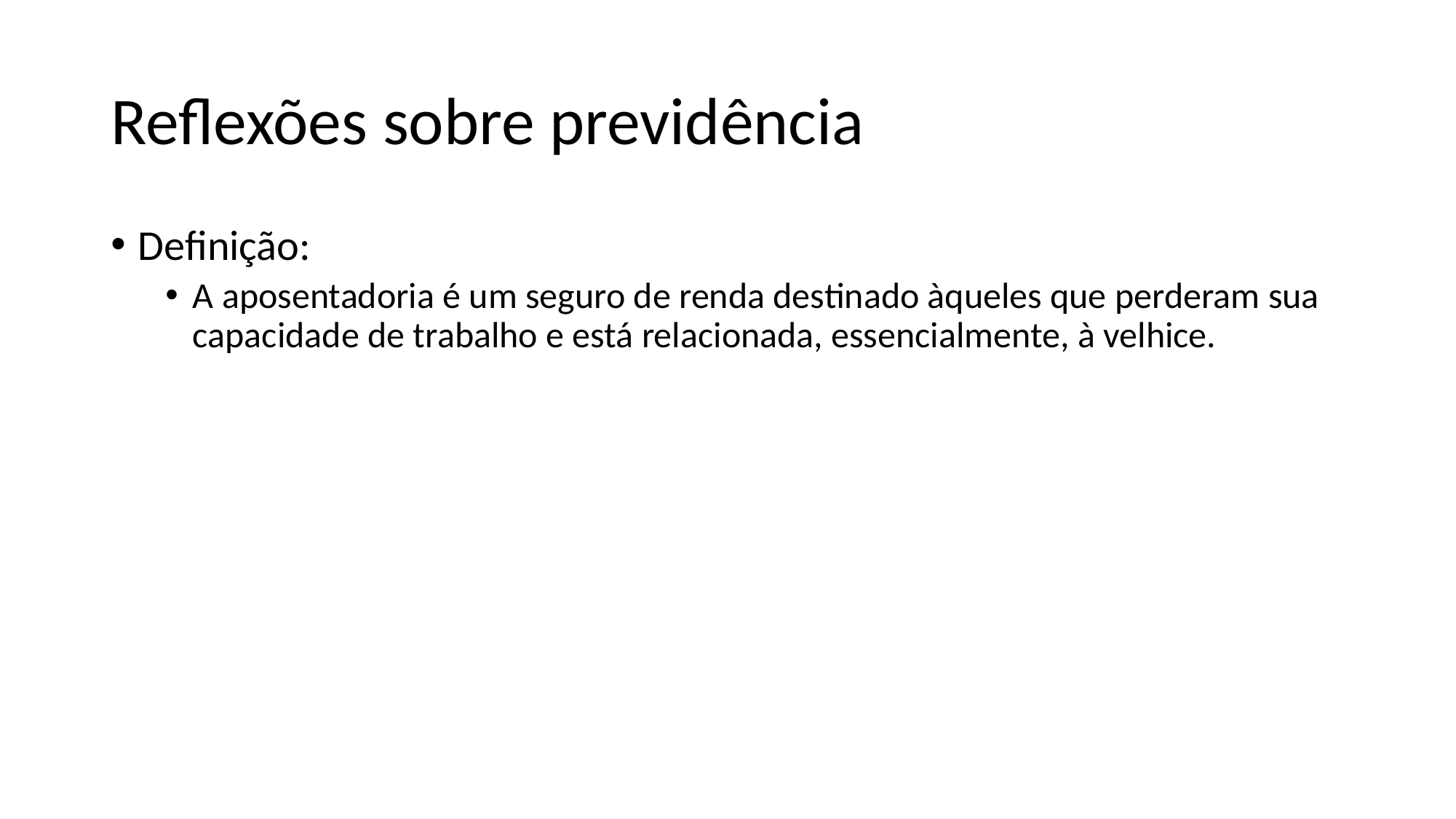

# Reflexões sobre previdência
Definição:
A aposentadoria é um seguro de renda destinado àqueles que perderam sua capacidade de trabalho e está relacionada, essencialmente, à velhice.